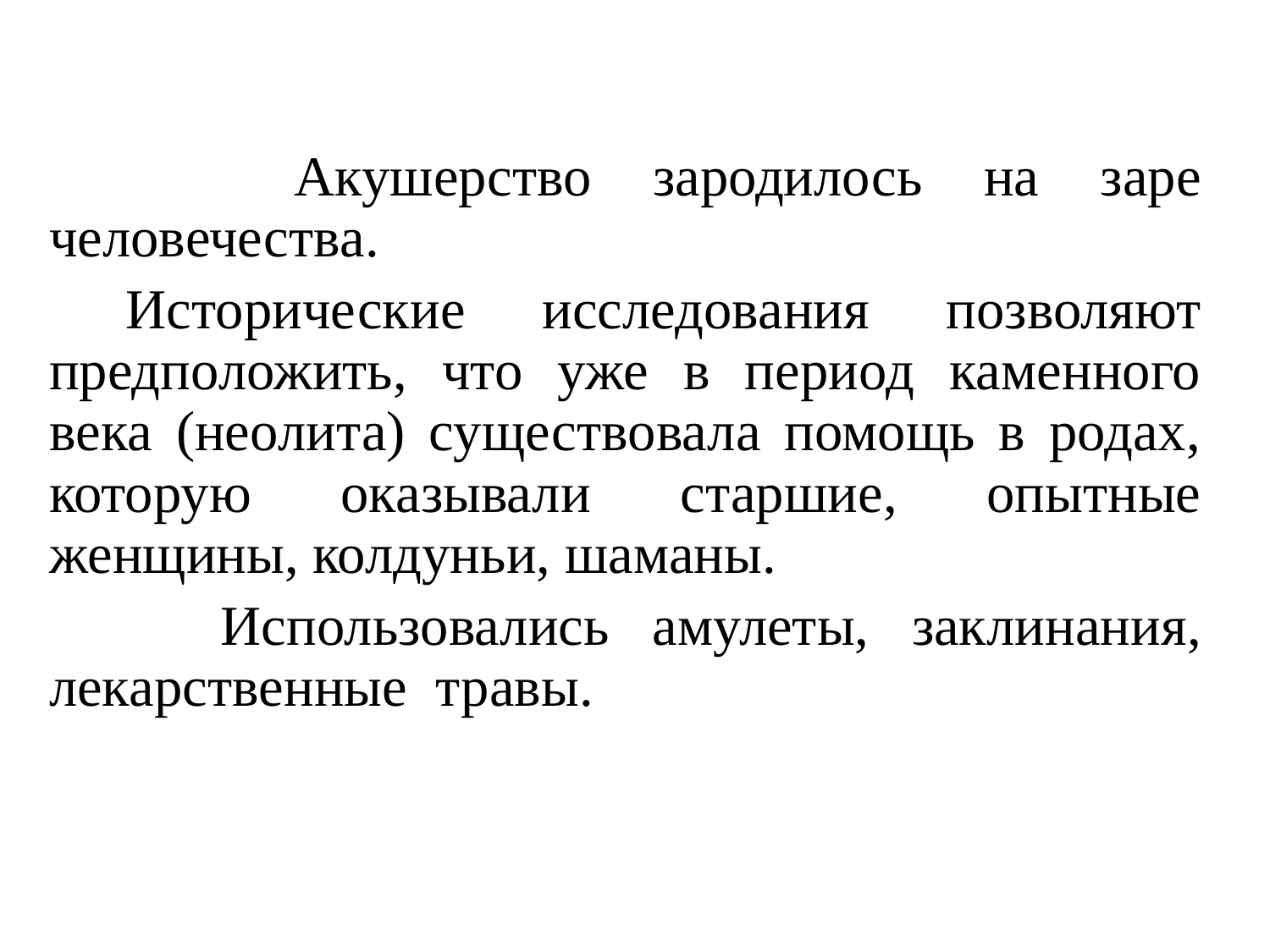

Акушерство зародилось на заре человечества.
 Исторические исследования позволяют предположить, что уже в период каменного века (неолита) существовала помощь в родах, которую оказывали старшие, опытные женщины, колдуньи, шаманы.
    Использовались амулеты, заклинания, лекарственные  травы.